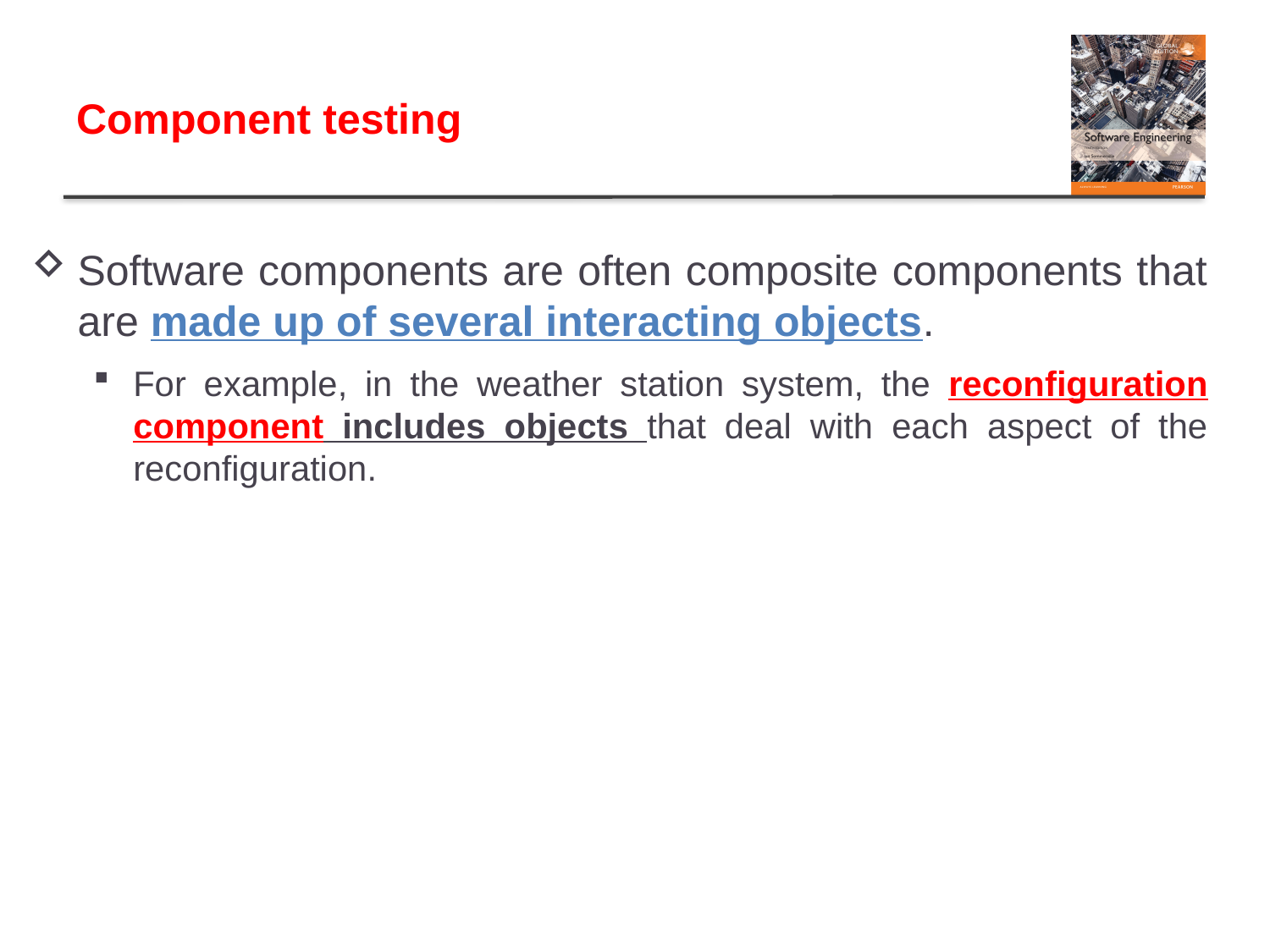

# Component testing
Software components are often composite components that are made up of several interacting objects.
For example, in the weather station system, the reconfiguration component includes objects that deal with each aspect of the reconfiguration.